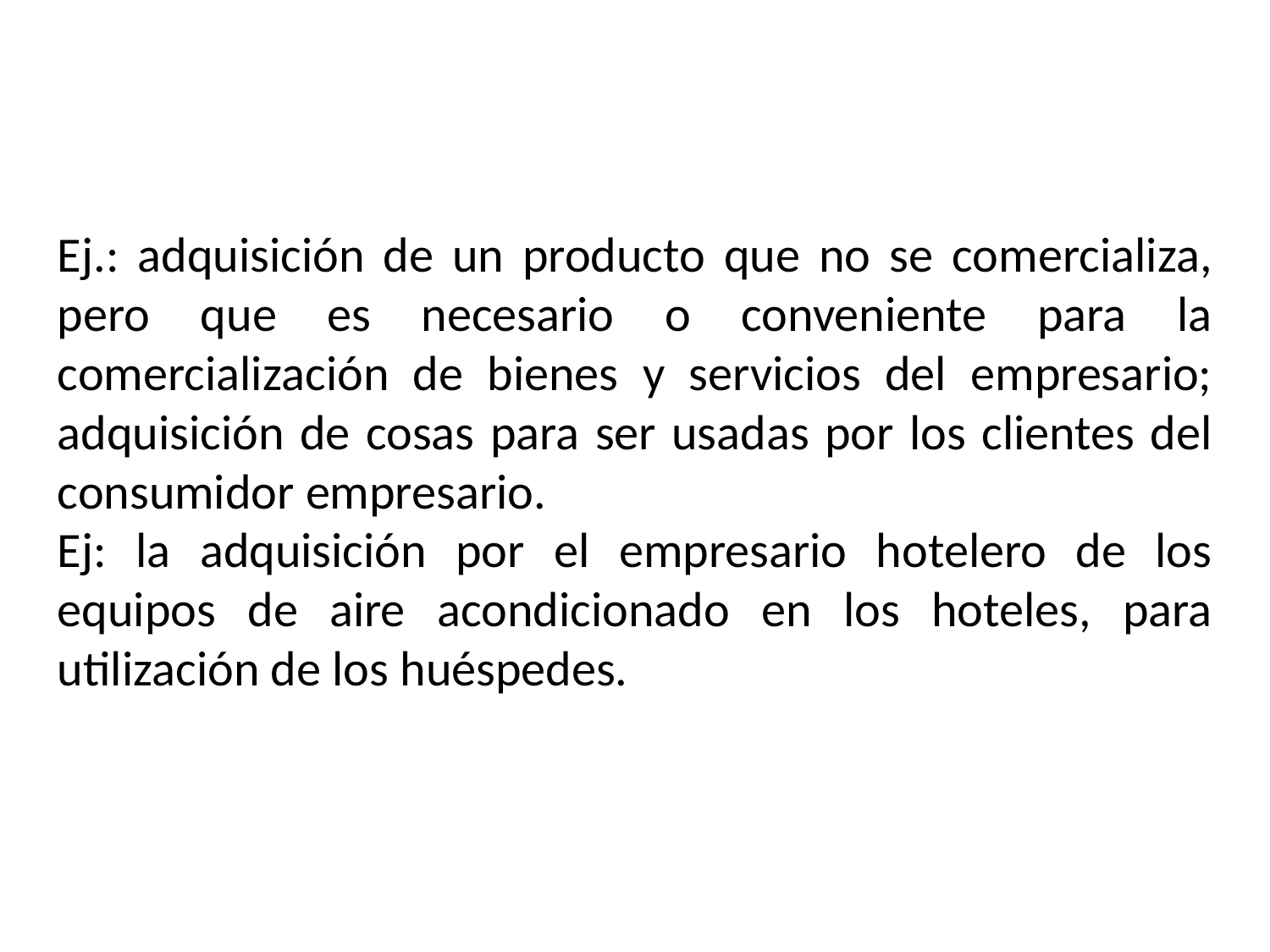

Ej.: adquisición de un producto que no se comercializa, pero que es necesario o conveniente para la comercialización de bienes y servicios del empresario; adquisición de cosas para ser usadas por los clientes del consumidor empresario.
Ej: la adquisición por el empresario hotelero de los equipos de aire acondicionado en los hoteles, para utilización de los huéspedes.